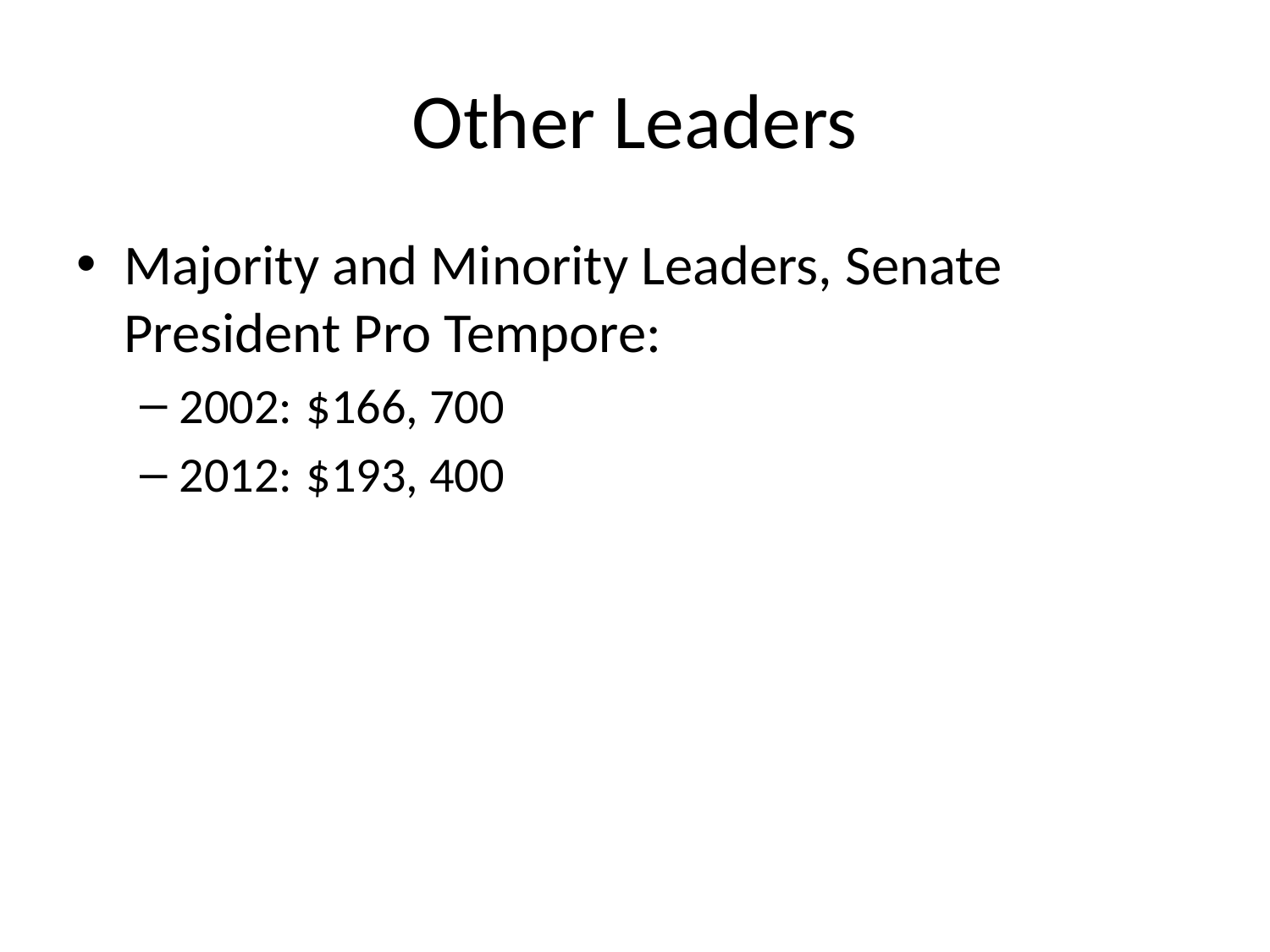

# Other Leaders
Majority and Minority Leaders, Senate President Pro Tempore:
2002: 	$166, 700
2012:	$193, 400